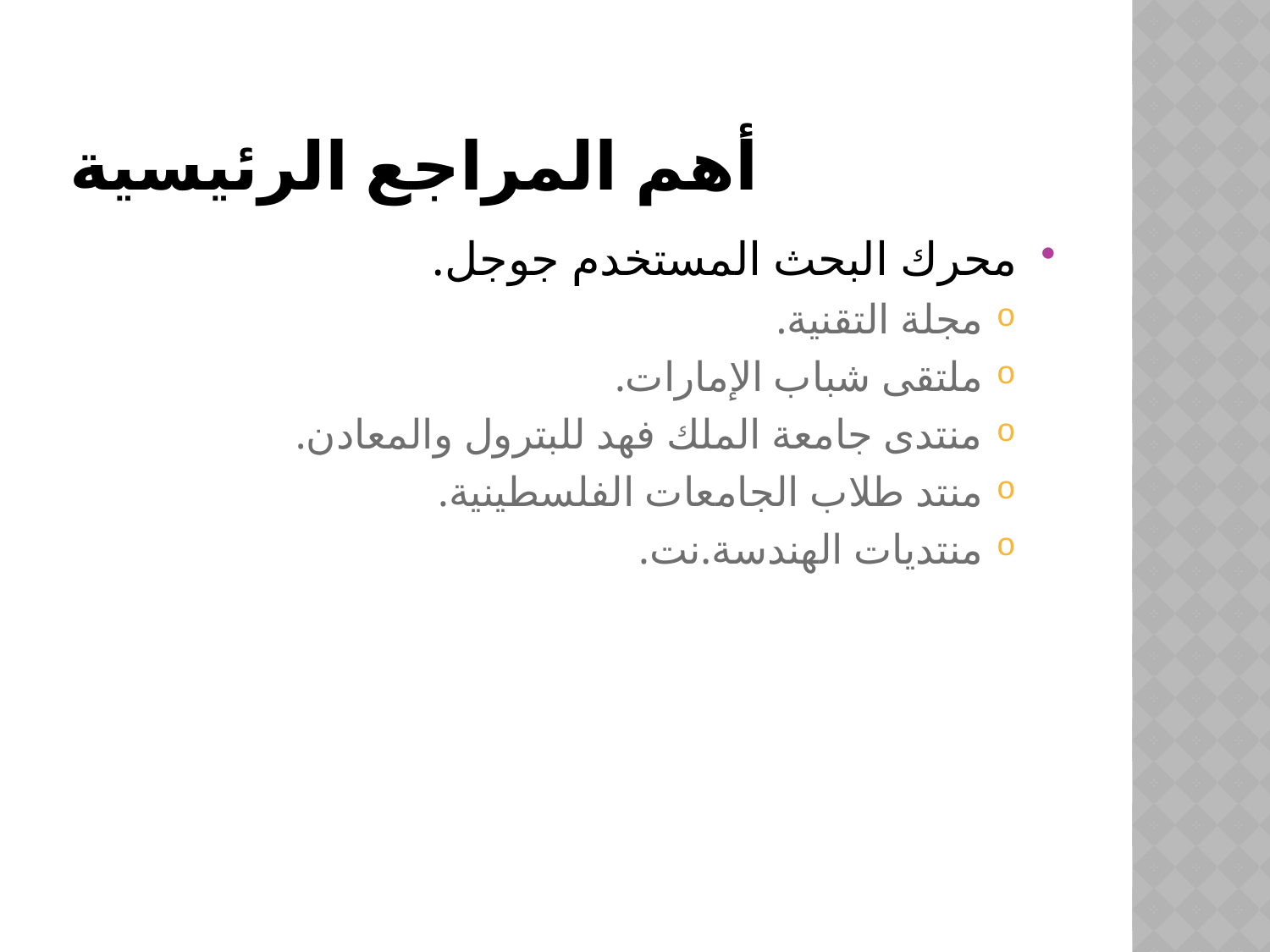

# أهم المراجع الرئيسية
محرك البحث المستخدم جوجل.
مجلة التقنية.
ملتقى شباب الإمارات.
منتدى جامعة الملك فهد للبترول والمعادن.
منتد طلاب الجامعات الفلسطينية.
منتديات الهندسة.نت.